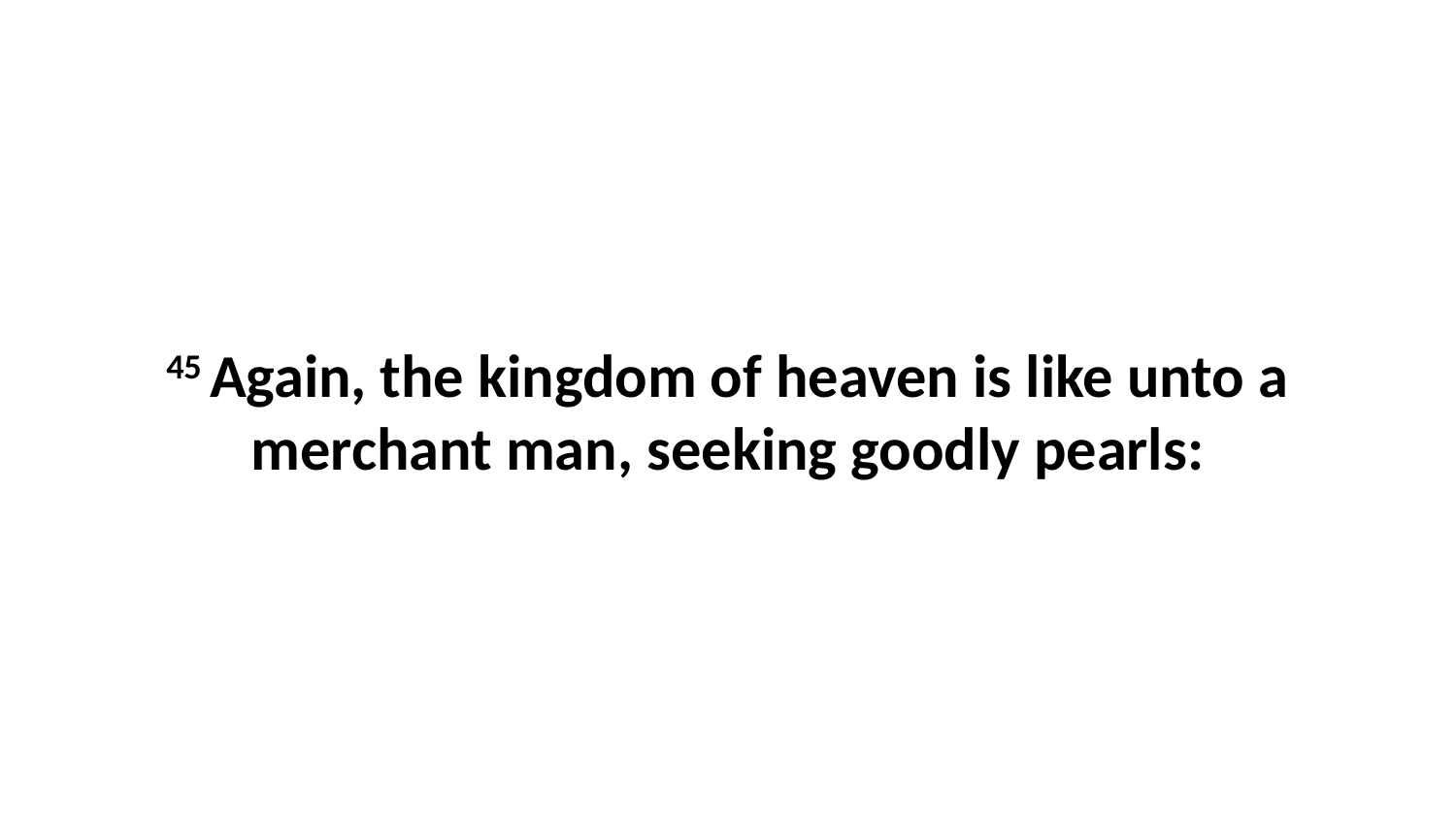

45 Again, the kingdom of heaven is like unto a merchant man, seeking goodly pearls: